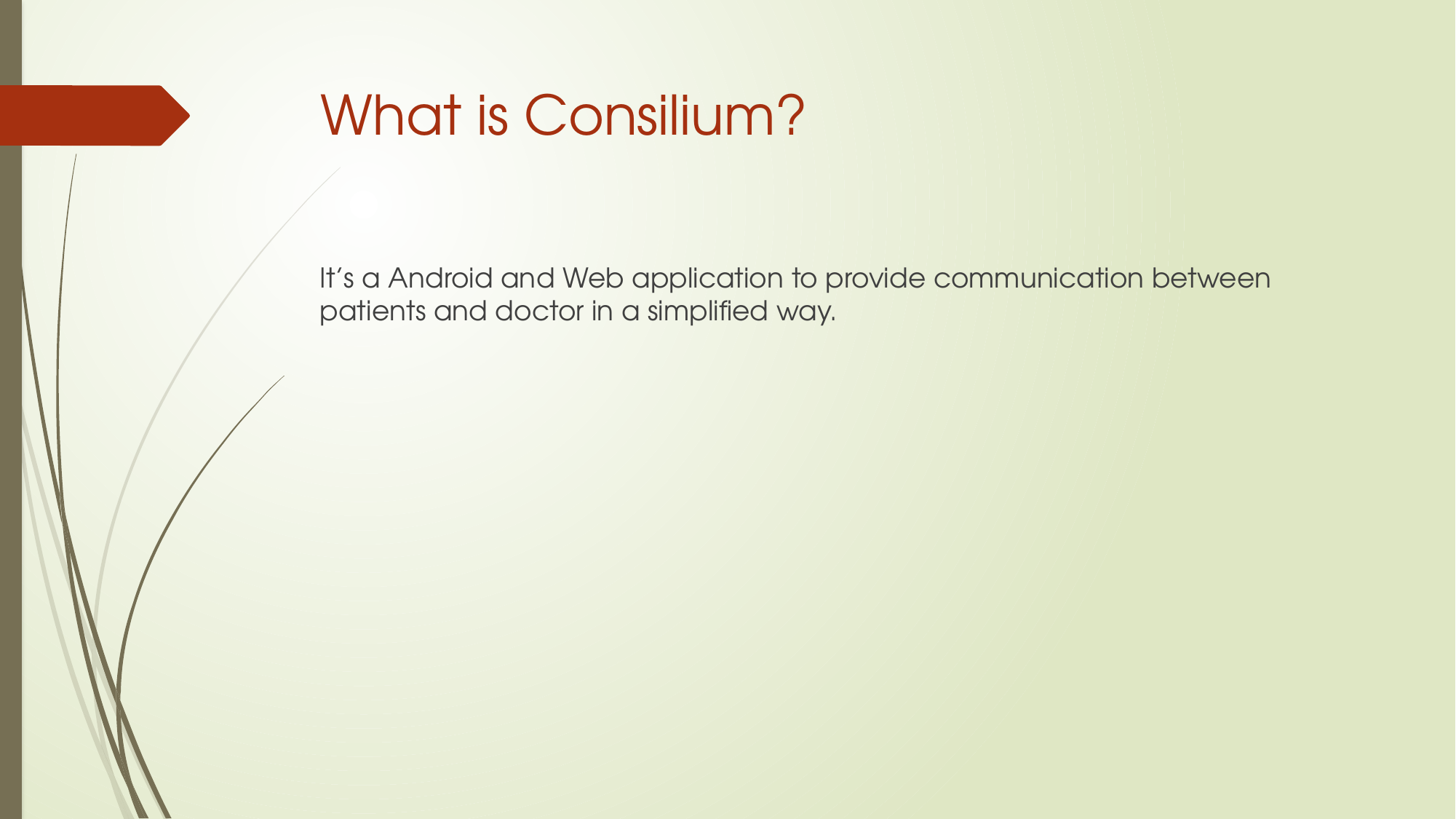

# What is Consilium?
It’s a Android and Web application to provide communication between patients and doctor in a simplified way.